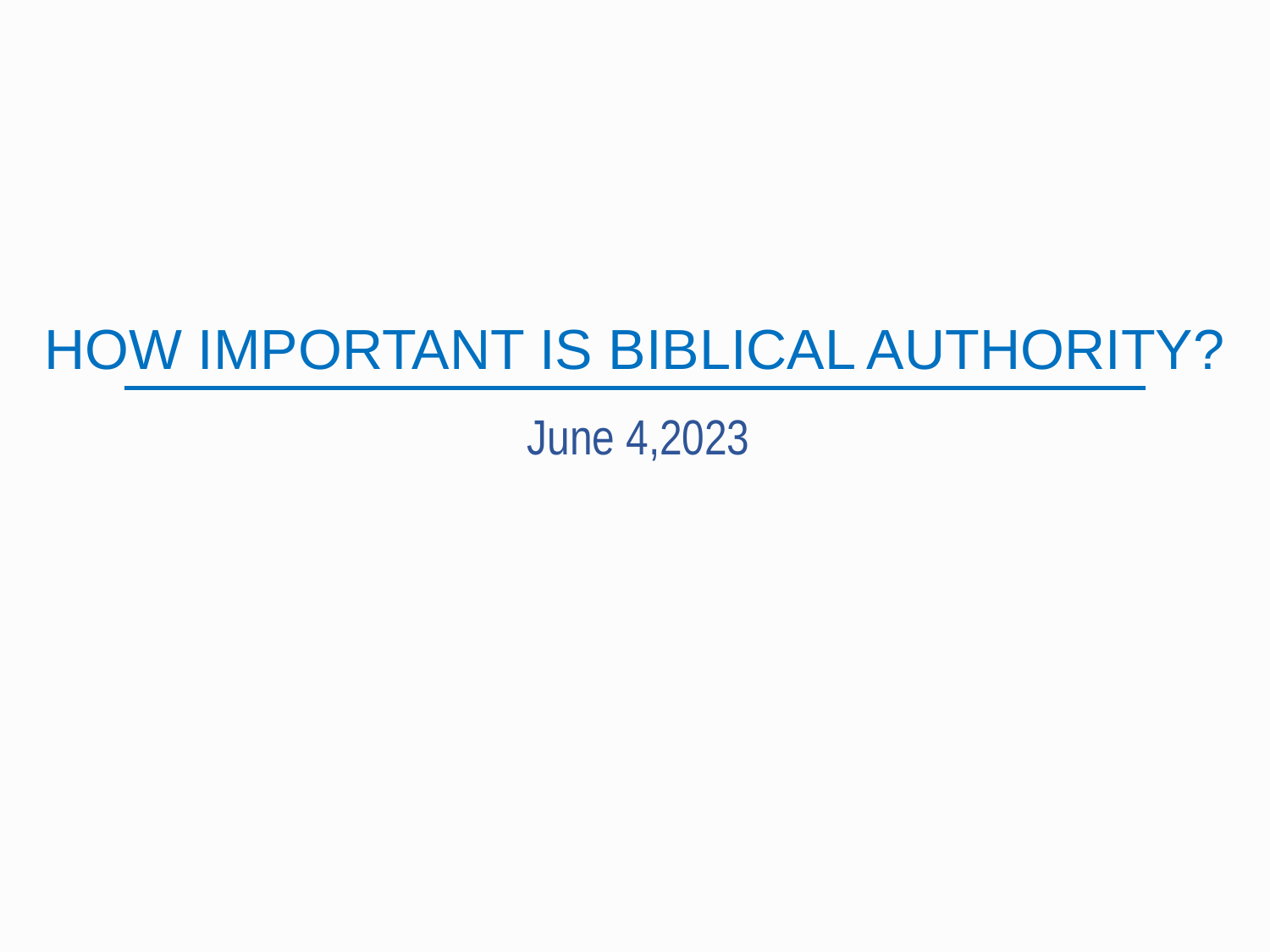

HOW IMPORTANT IS BIBLICAL AUTHORITY?
June 4,2023